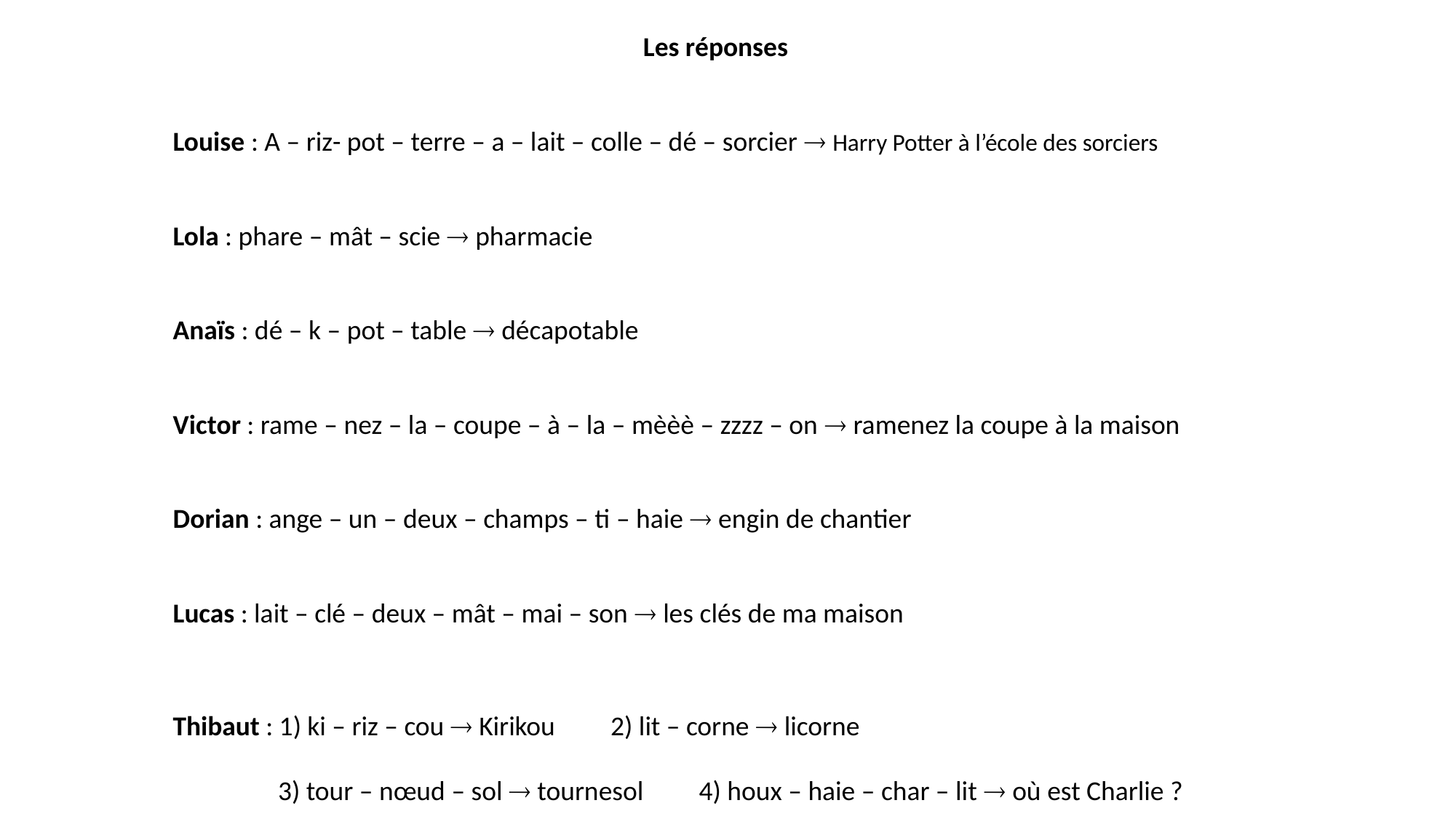

Les réponses

Louise : A – riz- pot – terre – a – lait – colle – dé – sorcier → Harry Potter à l’école des sorciers

Lola : phare – mât – scie → pharmacie

Anaïs : dé – k – pot – table → décapotable

Victor : rame – nez – la – coupe – à – la – mèèè – zzzz – on → ramenez la coupe à la maison

Dorian : ange – un – deux – champs – ti – haie → engin de chantier

Lucas : lait – clé – deux – mât – mai – son → les clés de ma maison

Thibaut : 1) ki – riz – cou → Kirikou         2) lit – corne → licorne
                 3) tour – nœud – sol → tournesol         4) houx – haie – char – lit → où est Charlie ?